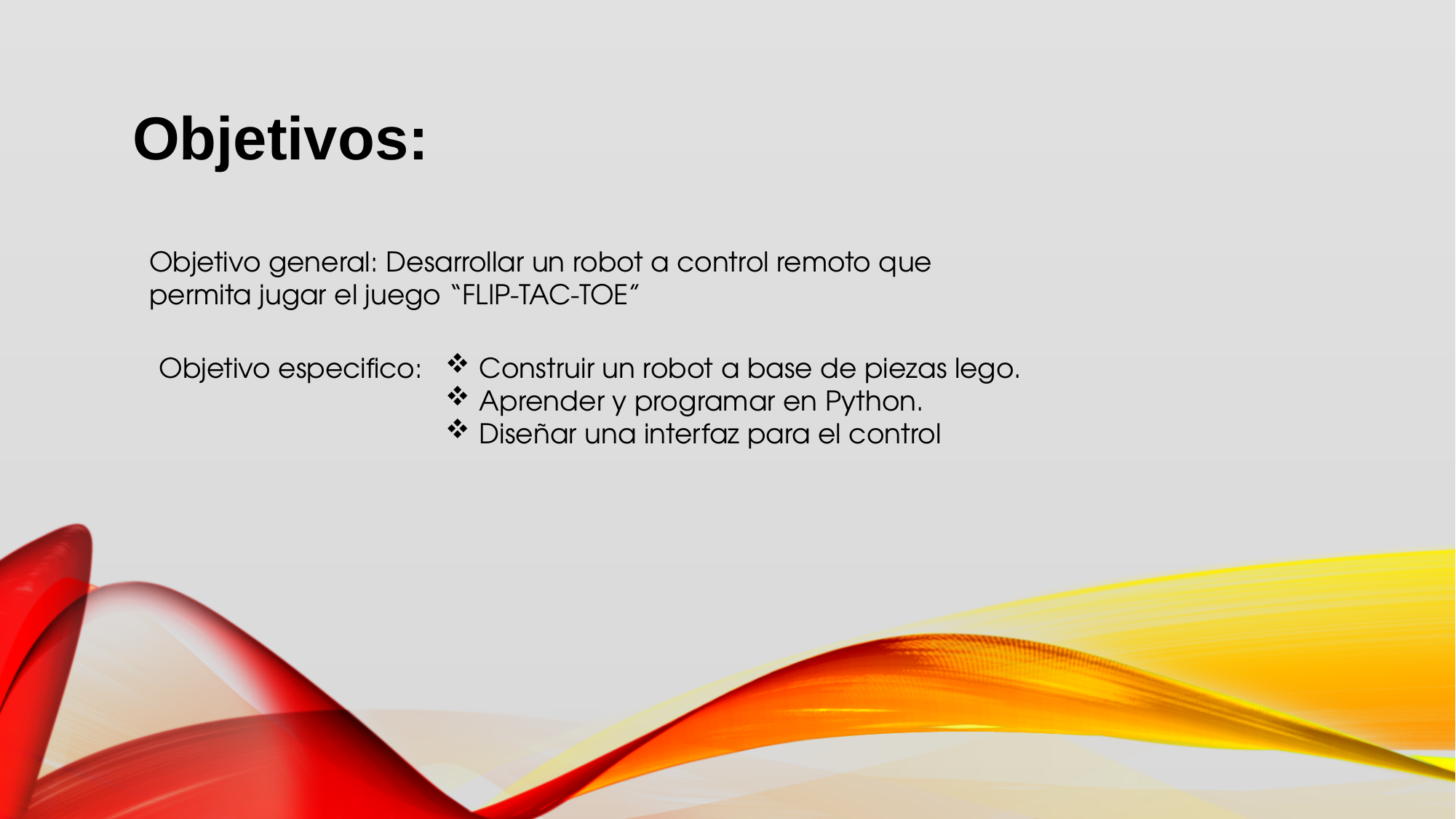

Objetivos:
Objetivo general: Desarrollar un robot a control remoto que permita jugar el juego “FLIP-TAC-TOE”

Objetivo especifico:
Construir un robot a base de piezas lego.
Aprender y programar en Python.
Diseñar una interfaz para el control